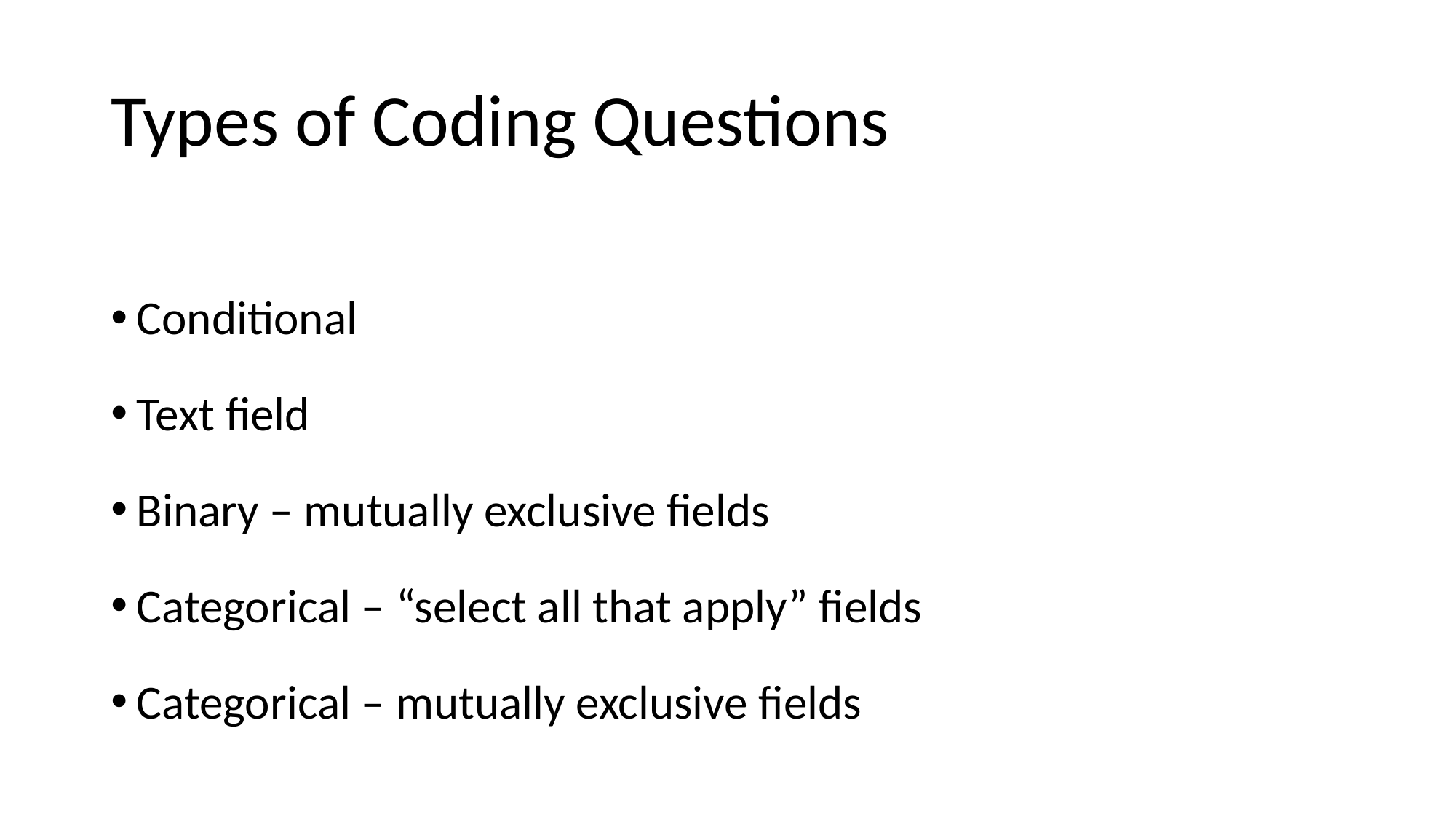

# Types of Coding Questions

Conditional
Text field
Binary – mutually exclusive fields
Categorical – “select all that apply” fields
Categorical – mutually exclusive fields